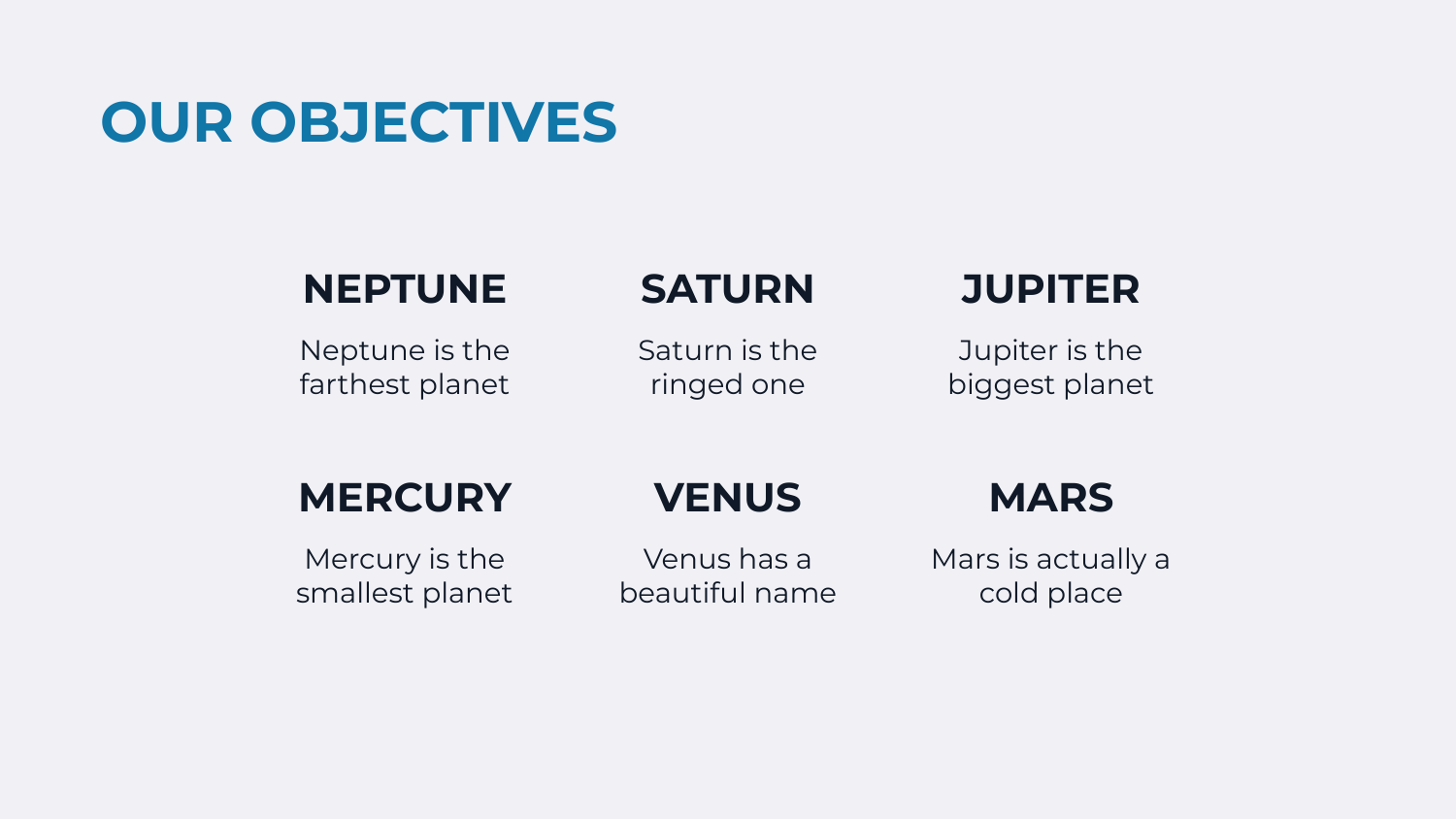

OUR OBJECTIVES
NEPTUNE
SATURN
JUPITER
Neptune is the farthest planet
Saturn is the ringed one
Jupiter is the biggest planet
MERCURY
VENUS
MARS
Mercury is the smallest planet
Venus has a beautiful name
Mars is actually a cold place